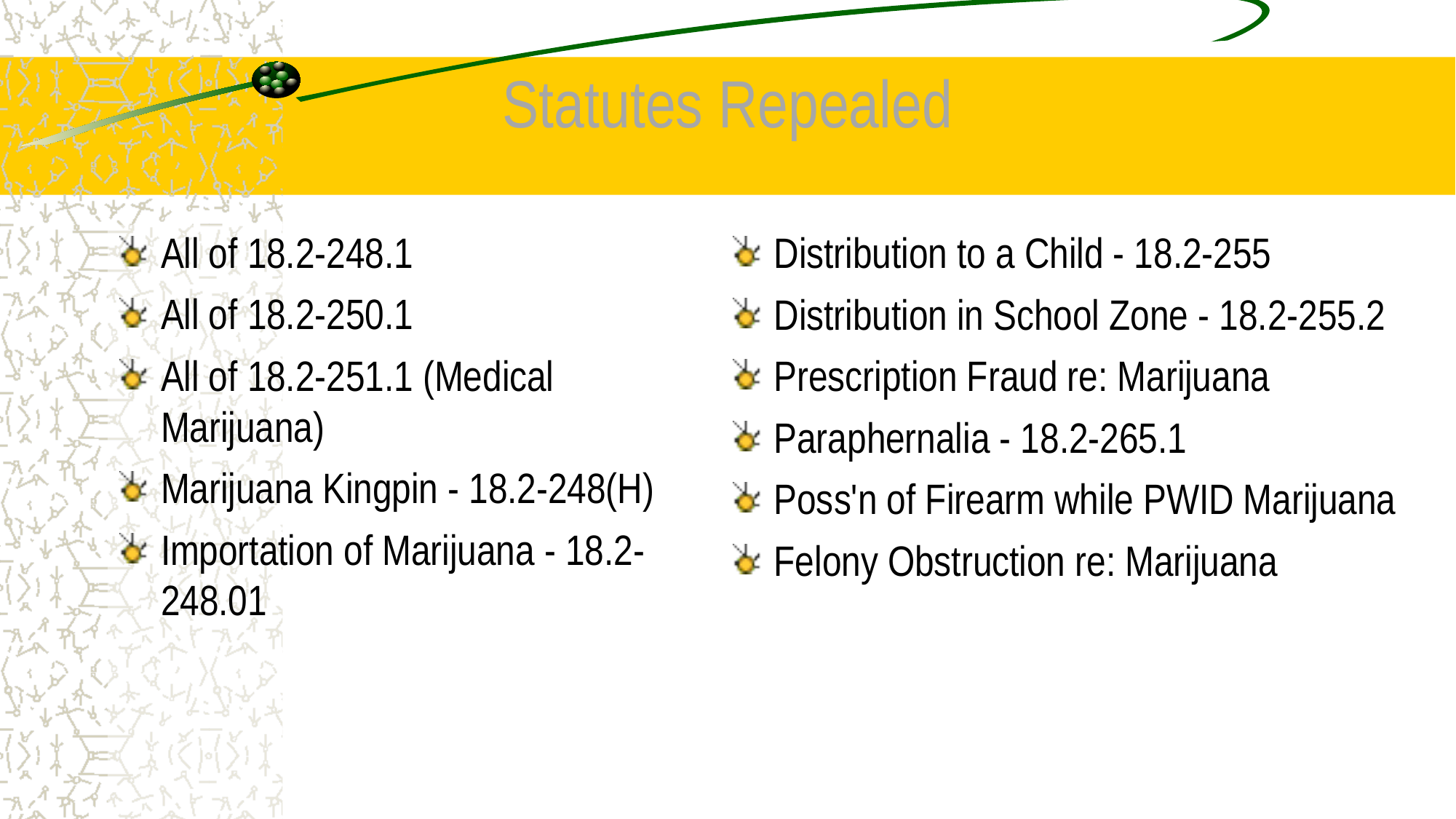

# Statutes Repealed
All of 18.2-248.1
All of 18.2-250.1
All of 18.2-251.1 (Medical Marijuana)
Marijuana Kingpin - 18.2-248(H)
Importation of Marijuana - 18.2-248.01

Distribution to a Child - 18.2-255
Distribution in School Zone - 18.2-255.2
Prescription Fraud re: Marijuana
Paraphernalia - 18.2-265.1
Poss'n of Firearm while PWID Marijuana
Felony Obstruction re: Marijuana